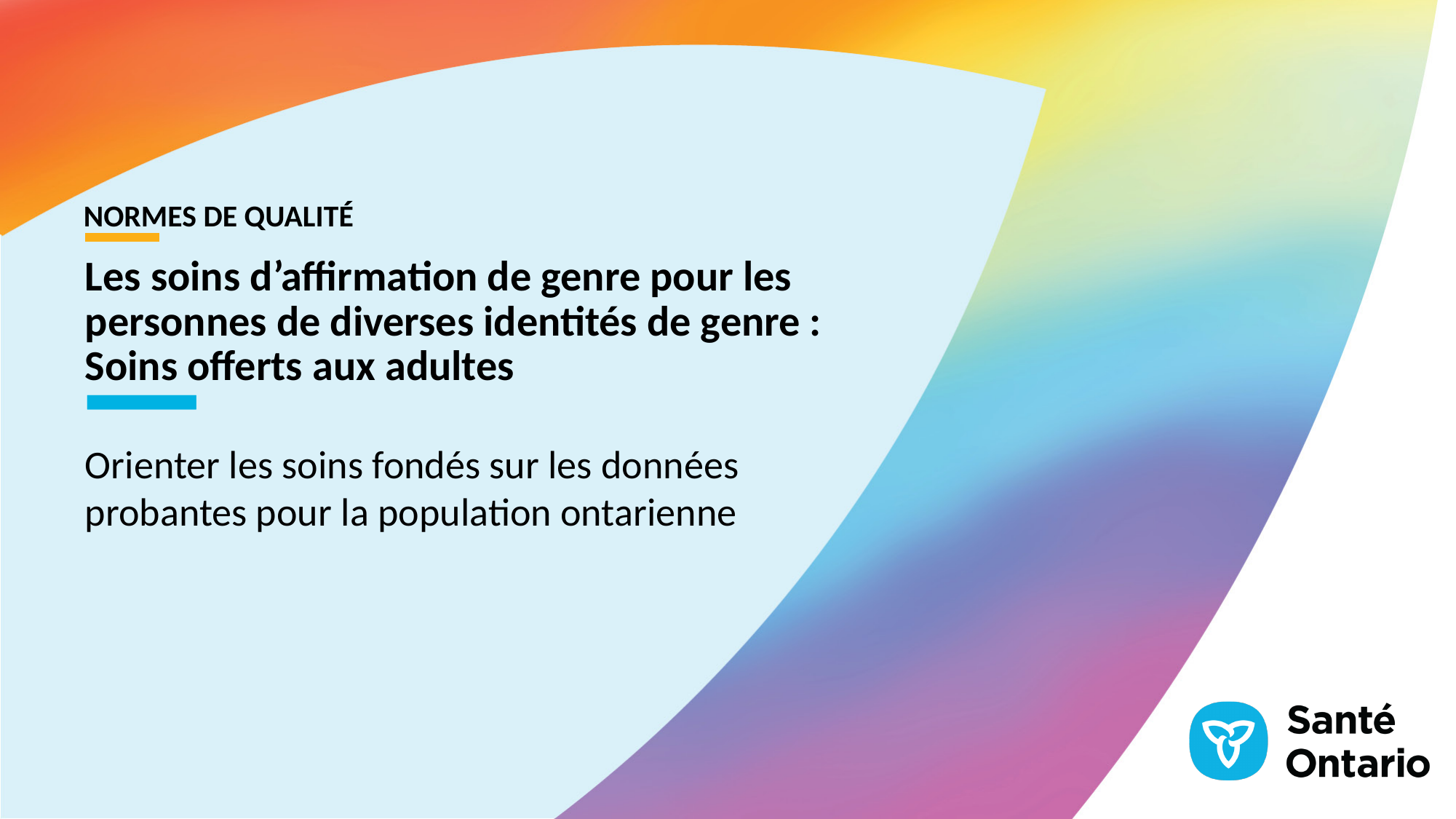

NORMES DE QUALITÉ
Les soins d’affirmation de genre pour les personnes de diverses identités de genre :
Soins offerts aux adultes
Orienter les soins fondés sur les données probantes pour la population ontarienne